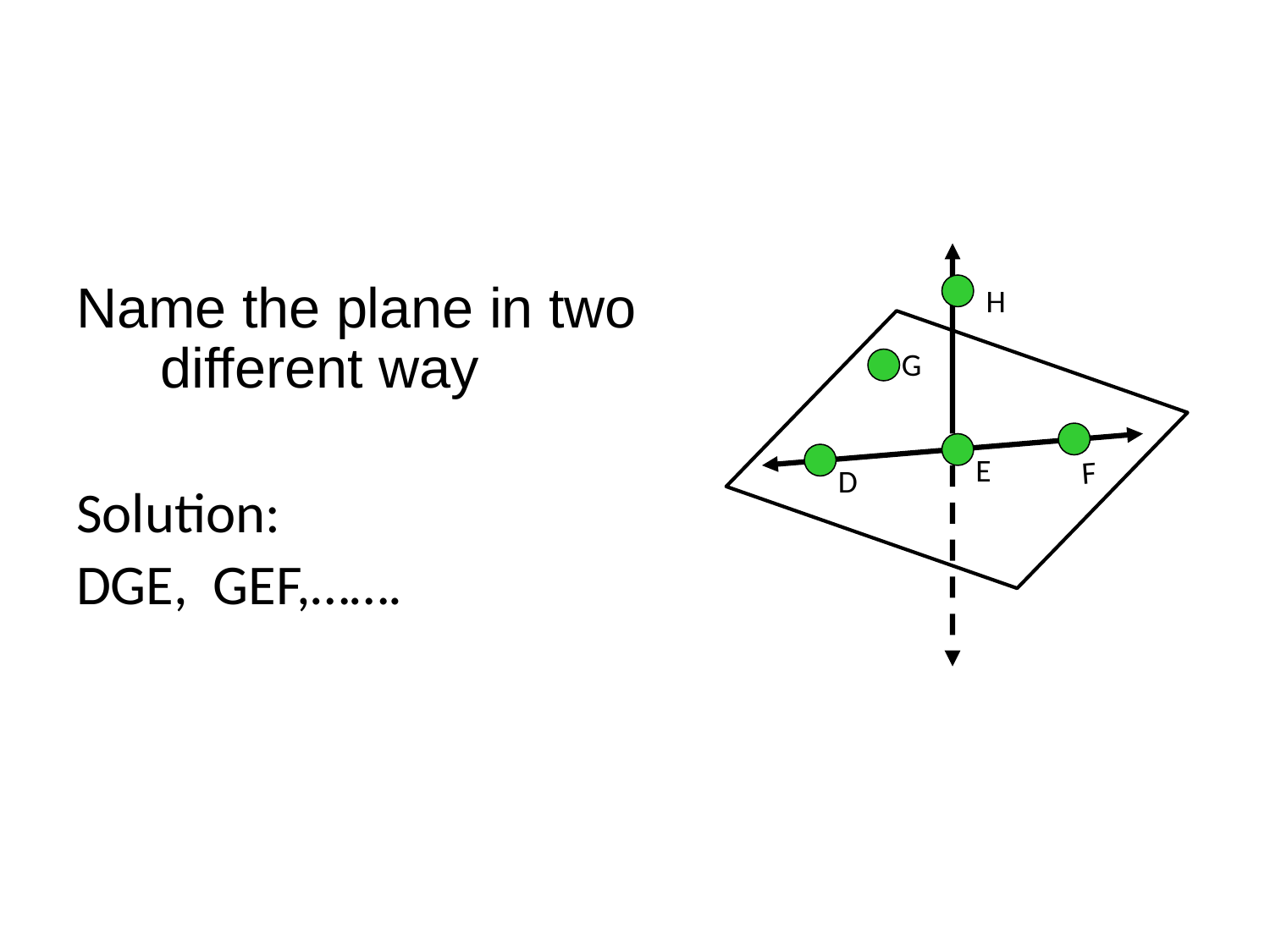

Name the plane in two different way

Solution:
DGE,  GEF,…….
#

H

G

E
F
D